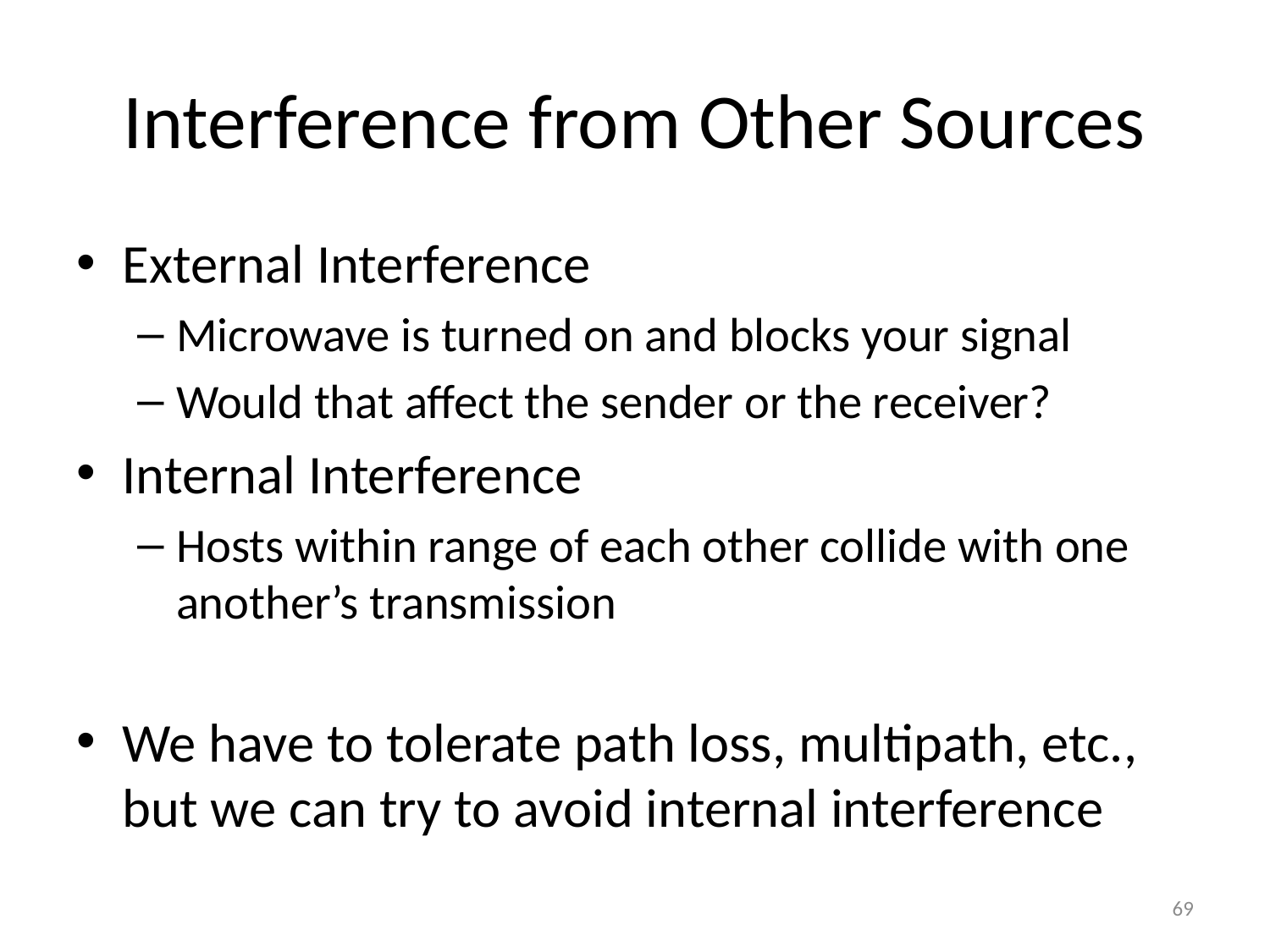

# Interference from Other Sources
External Interference
Microwave is turned on and blocks your signal
Would that affect the sender or the receiver?
Internal Interference
Hosts within range of each other collide with one another’s transmission

We have to tolerate path loss, multipath, etc., but we can try to avoid internal interference

69